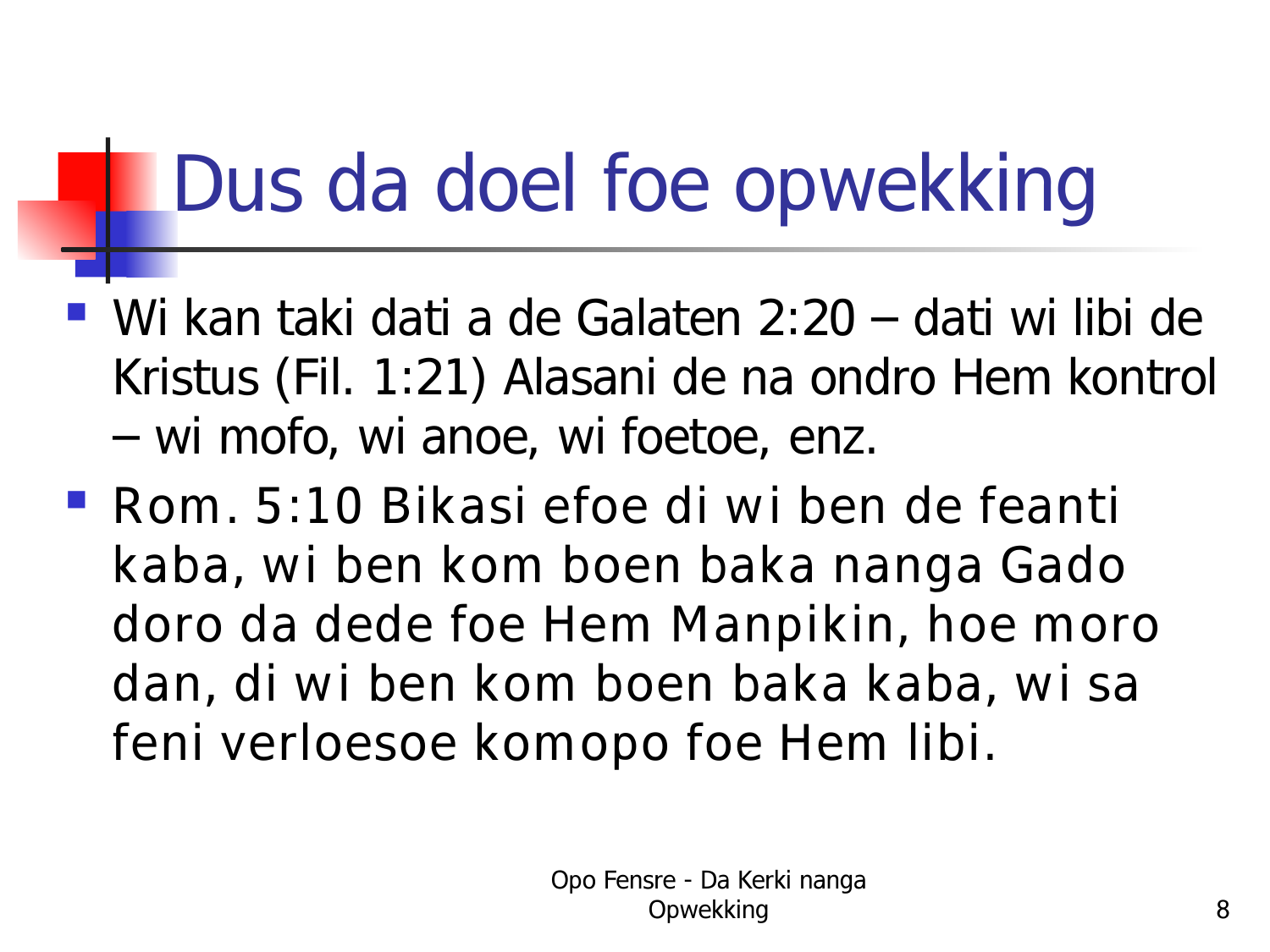

# Dus da doel foe opwekking
Wi kan taki dati a de Galaten 2:20 – dati wi libi de Kristus (Fil. 1:21) Alasani de na ondro Hem kontrol – wi mofo, wi anoe, wi foetoe, enz.
Rom. 5:10 Bikasi efoe di wi ben de feanti kaba, wi ben kom boen baka nanga Gado doro da dede foe Hem Manpikin, hoe moro dan, di wi ben kom boen baka kaba, wi sa feni verloesoe komopo foe Hem libi.
Opo Fensre - Da Kerki nanga Opwekking
8